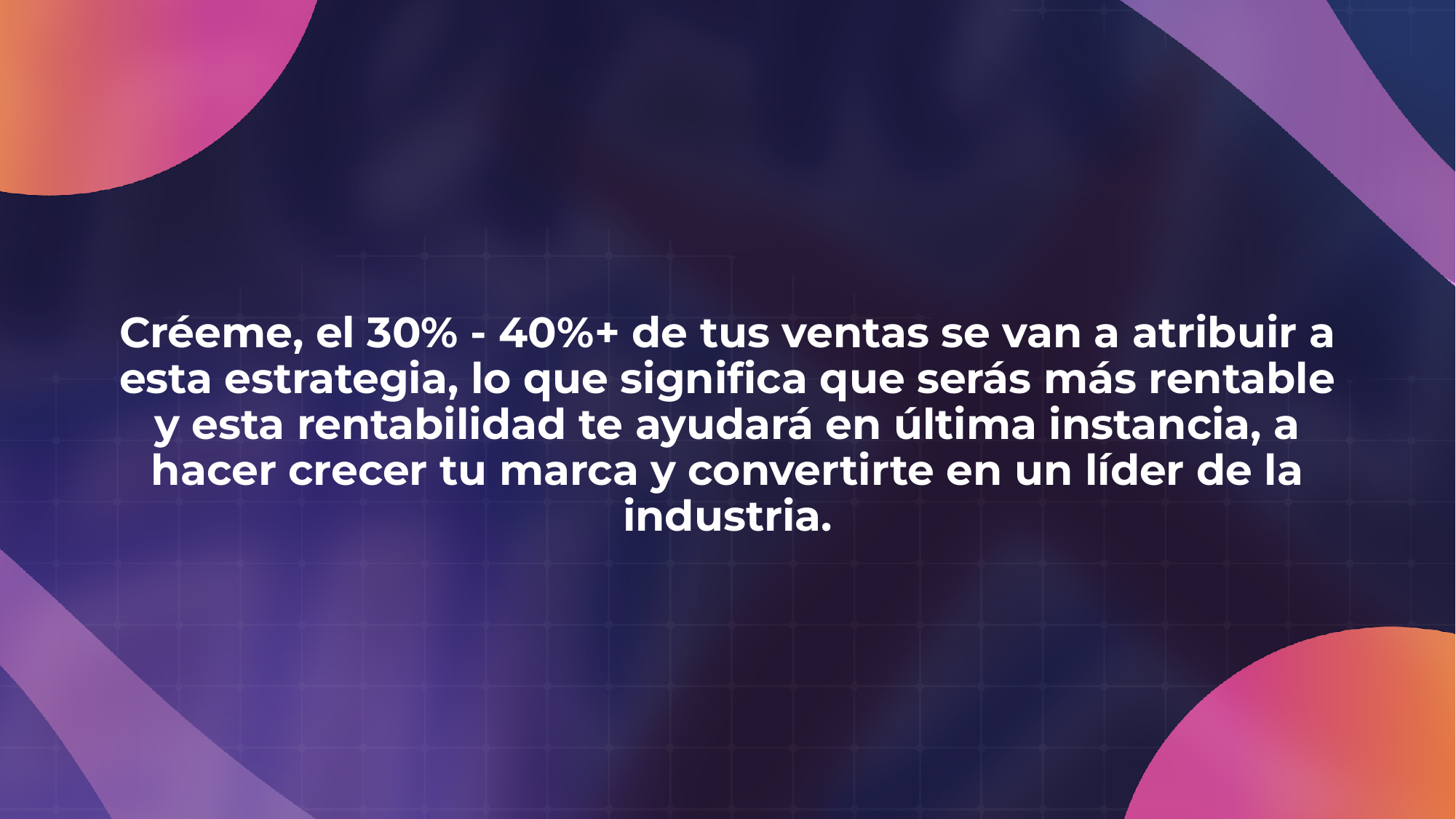

Créeme, el 30% - 40%+ de tus ventas se van a atribuir a esta estrategia, lo que significa que serás más rentable y esta rentabilidad te ayudará en última instancia, a hacer crecer tu marca y convertirte en un líder de la industria.